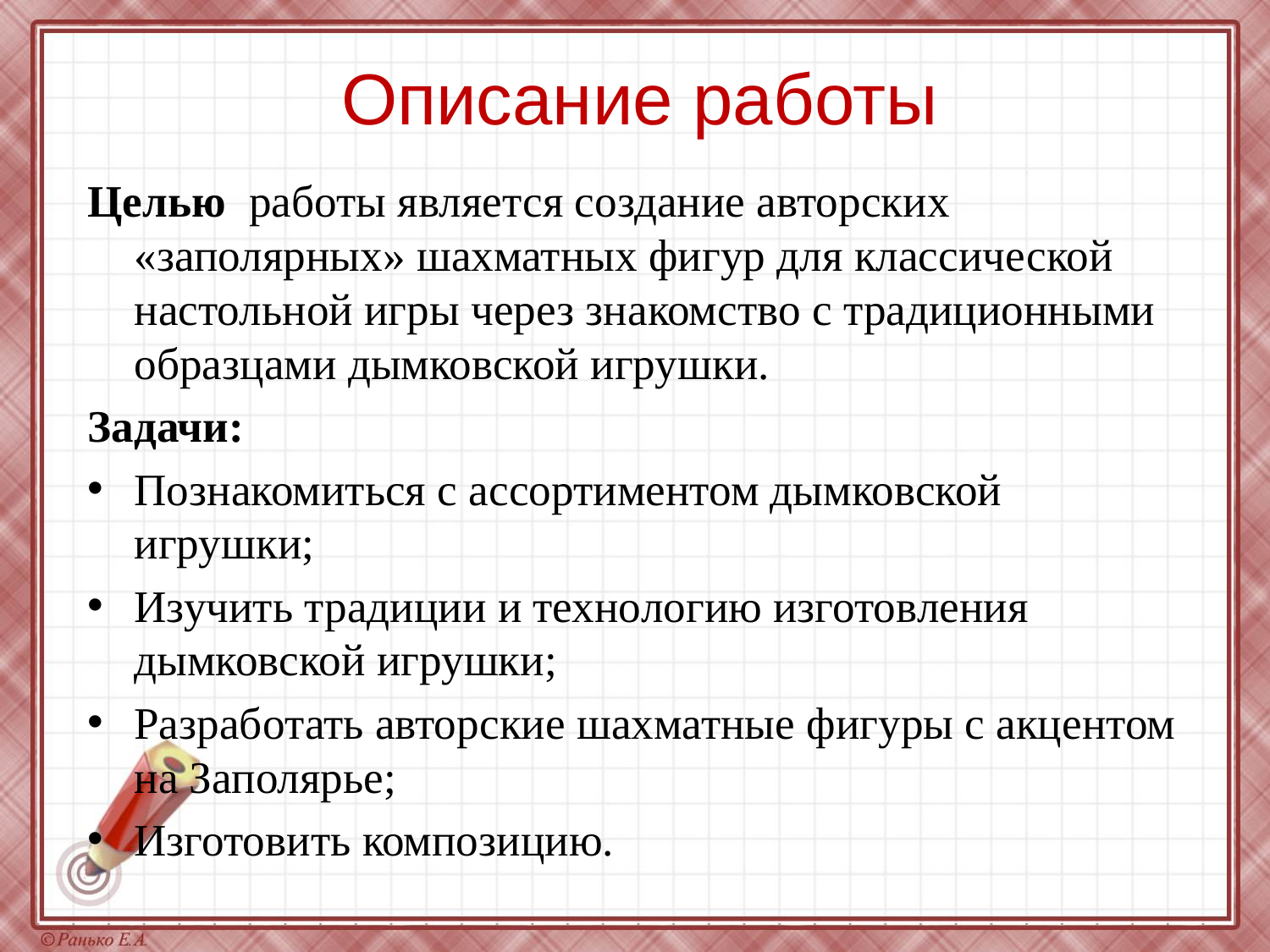

# Описание работы
Целью  работы является создание авторских «заполярных» шахматных фигур для классической настольной игры через знакомство с традиционными образцами дымковской игрушки.
Задачи:
Познакомиться с ассортиментом дымковской игрушки;
Изучить традиции и технологию изготовления дымковской игрушки;
Разработать авторские шахматные фигуры с акцентом на Заполярье;
Изготовить композицию.